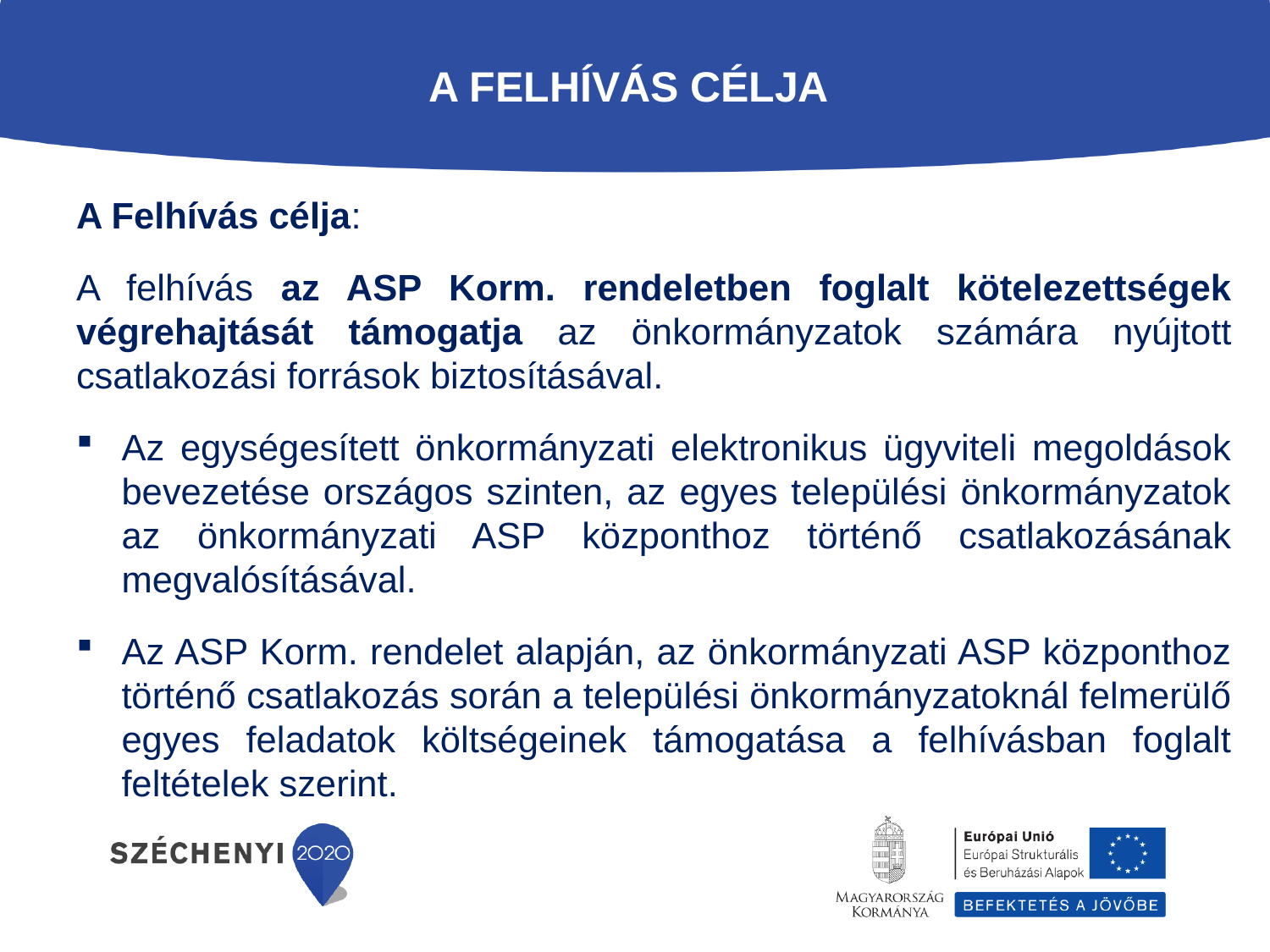

# A Felhívás célja
A Felhívás célja:
A felhívás az ASP Korm. rendeletben foglalt kötelezettségek végrehajtását támogatja az önkormányzatok számára nyújtott csatlakozási források biztosításával.
Az egységesített önkormányzati elektronikus ügyviteli megoldások bevezetése országos szinten, az egyes települési önkormányzatok az önkormányzati ASP központhoz történő csatlakozásának megvalósításával.
Az ASP Korm. rendelet alapján, az önkormányzati ASP központhoz történő csatlakozás során a települési önkormányzatoknál felmerülő egyes feladatok költségeinek támogatása a felhívásban foglalt feltételek szerint.